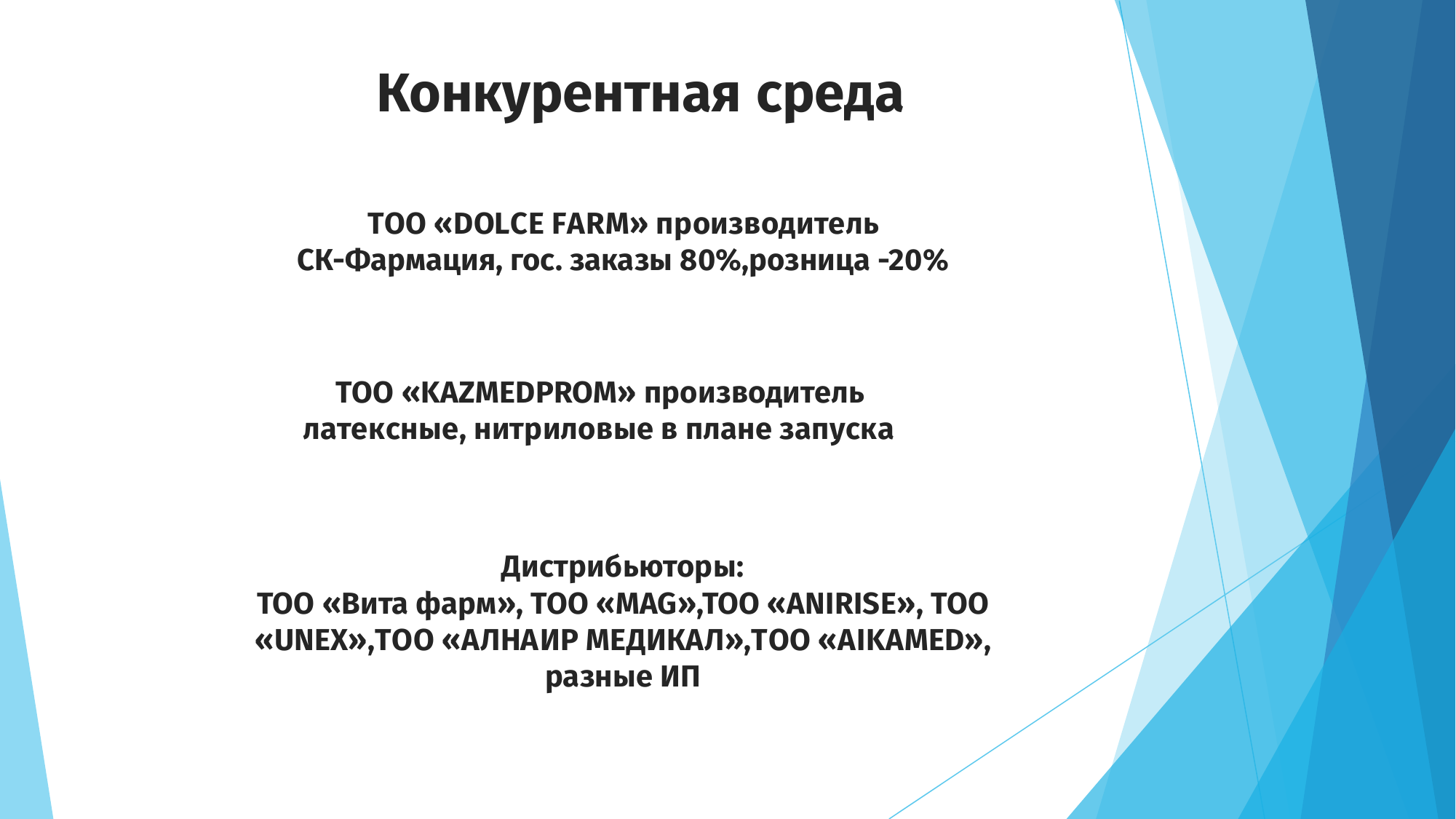

# Конкурентная среда
ТОО «DOLCE FARM» производитель
СК-Фармация, гос. заказы 80%,розница -20%
ТОО «KAZMEDPROM» производитель  латексные, нитриловые в плане запуска
Дистрибьюторы:
ТОО «Вита фарм», ТОО «MAG»,ТОО «ANIRISE», ТОО
«UNEX»,ТОО «АЛНАИР МЕДИКАЛ»,ТОО «AIKAMED»,
разные ИП